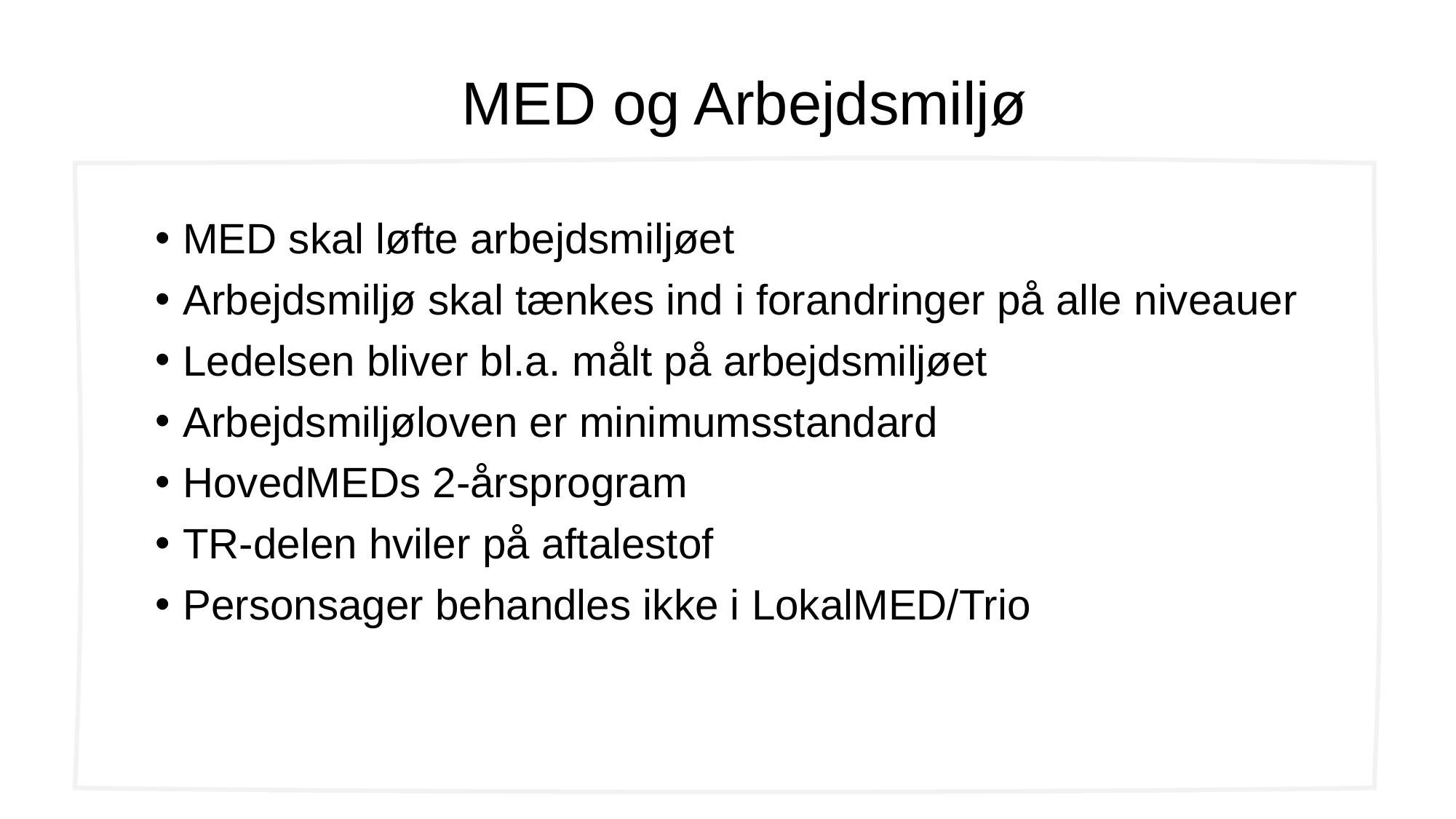

# MED og Arbejdsmiljø

MED skal løfte arbejdsmiljøet
Arbejdsmiljø skal tænkes ind i forandringer på alle niveauer
Ledelsen bliver bl.a. målt på arbejdsmiljøet
Arbejdsmiljøloven er minimumsstandard
HovedMEDs 2-årsprogram
TR-delen hviler på aftalestof
Personsager behandles ikke i LokalMED/Trio